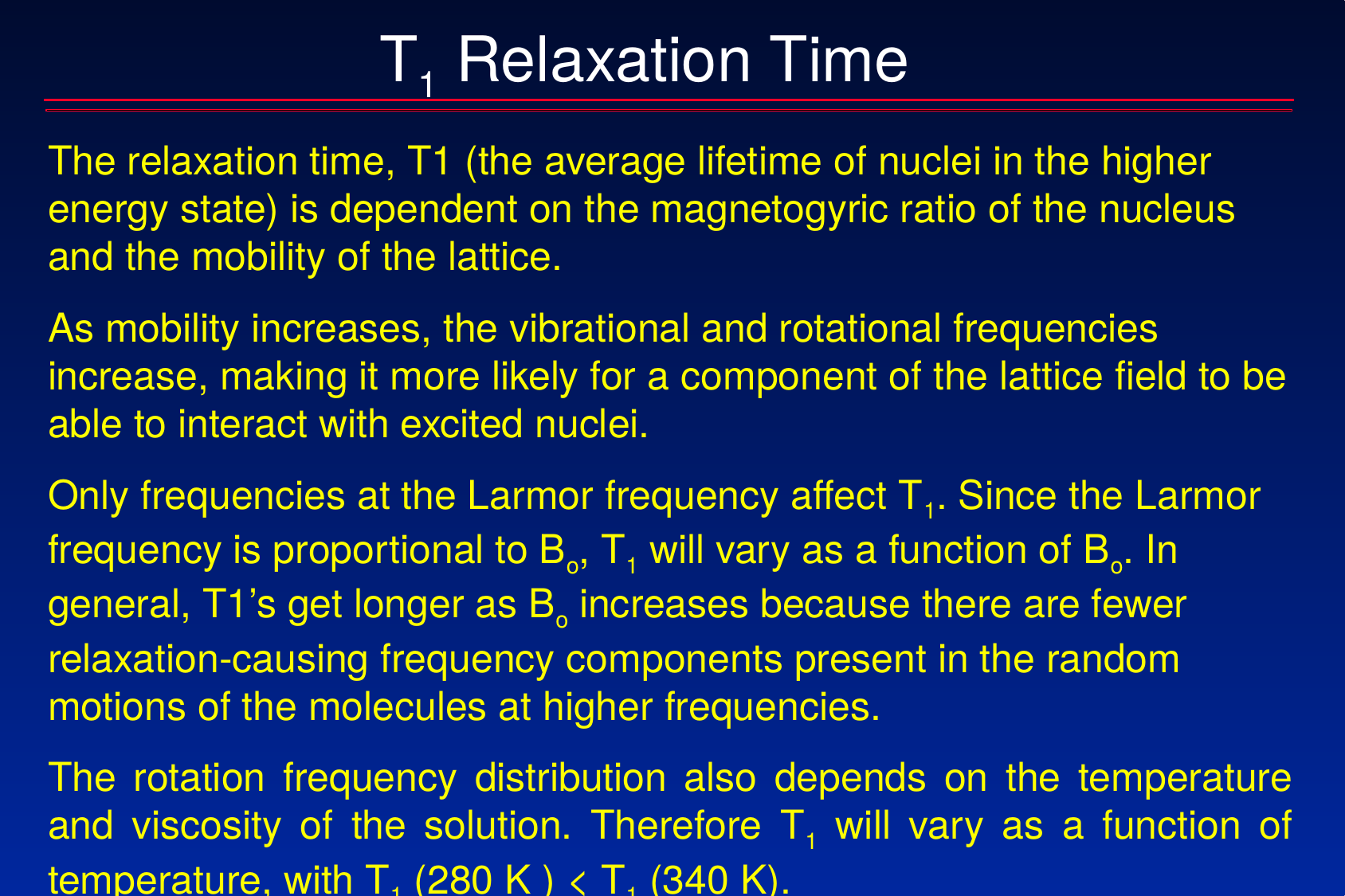

T1 Relaxation Time

The relaxation time, T1 (the average lifetime of nuclei in the higher energy state) is dependent on the magnetogyric ratio of the nucleus and the mobility of the lattice.

As mobility increases, the vibrational and rotational frequencies increase, making it more likely for a component of the lattice field to be able to interact with excited nuclei.

Only frequencies at the Larmor frequency affect T1. Since the Larmor frequency is proportional to Bo, T1 will vary as a function of Bo. In general, T1’s get longer as Bo increases because there are fewer relaxation-causing frequency components present in the random motions of the molecules at higher frequencies.

The rotation frequency distribution also depends on the temperature and viscosity of the solution. Therefore T1 will vary as a function of temperature, with T1 (280 K ) < T1 (340 K).